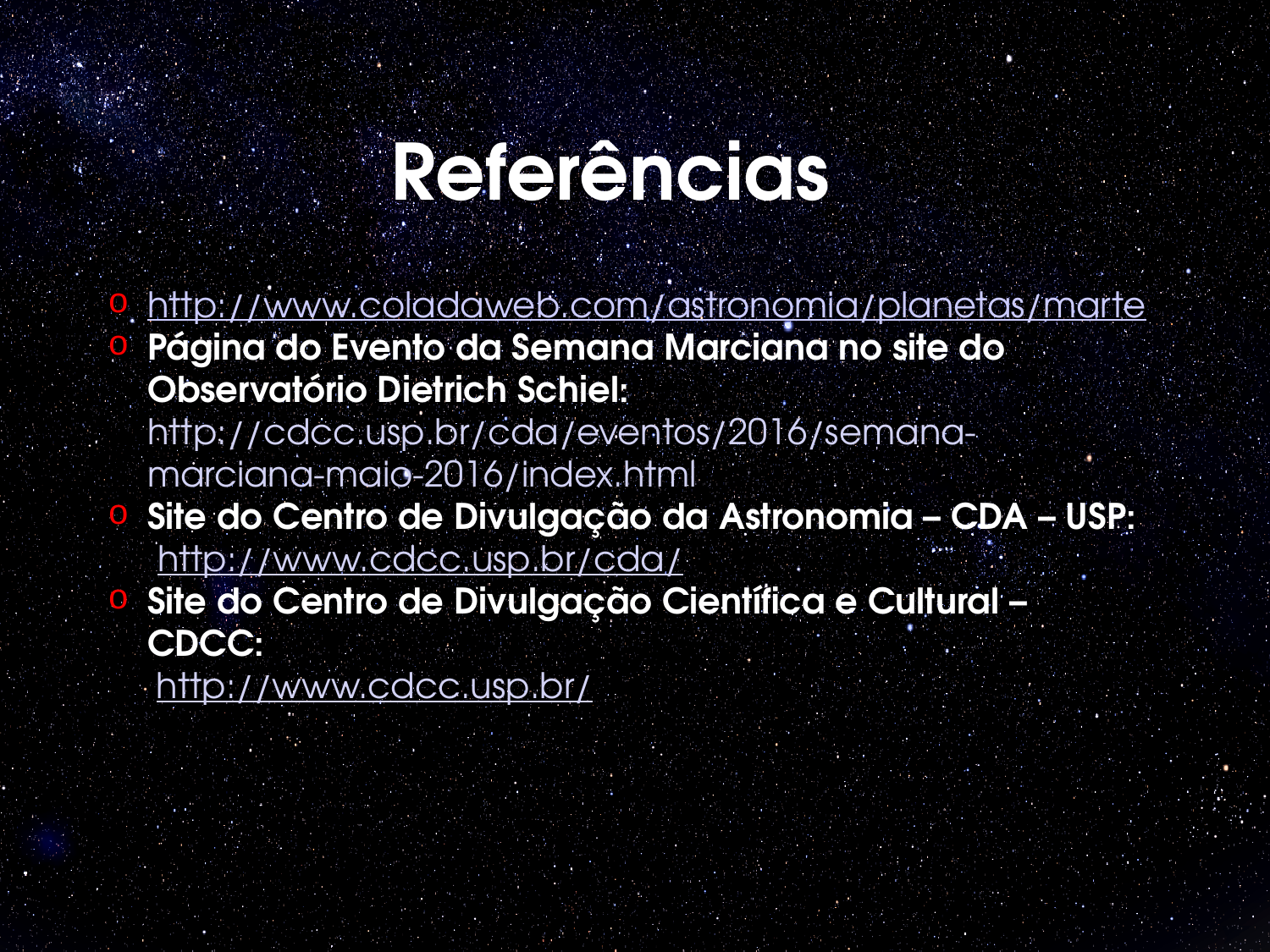

Referências
http://www.coladaweb.com/astronomia/planetas/marte
Página do Evento da Semana Marciana no site do Observatório Dietrich Schiel: http://cdcc.usp.br/cda/eventos/2016/semana-marciana-maio-2016/index.html
Site do Centro de Divulgação da Astronomia – CDA – USP:
     http://www.cdcc.usp.br/cda/
Site do Centro de Divulgação Científica e Cultural – CDCC:
     http://www.cdcc.usp.br/